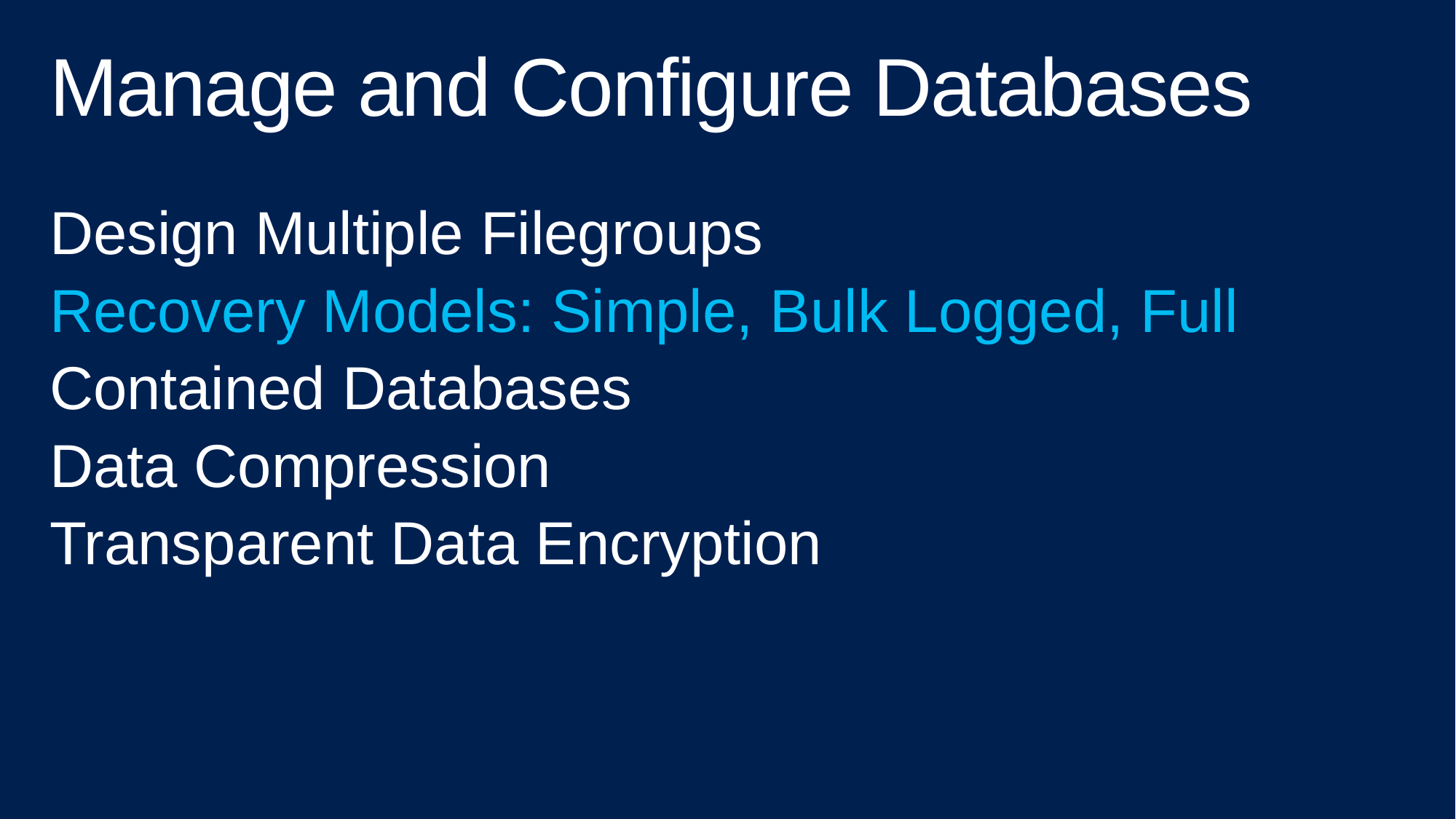

# Manage and Configure Databases
Design Multiple Filegroups
Recovery Models: Simple, Bulk Logged, Full
Contained Databases
Data Compression
Transparent Data Encryption